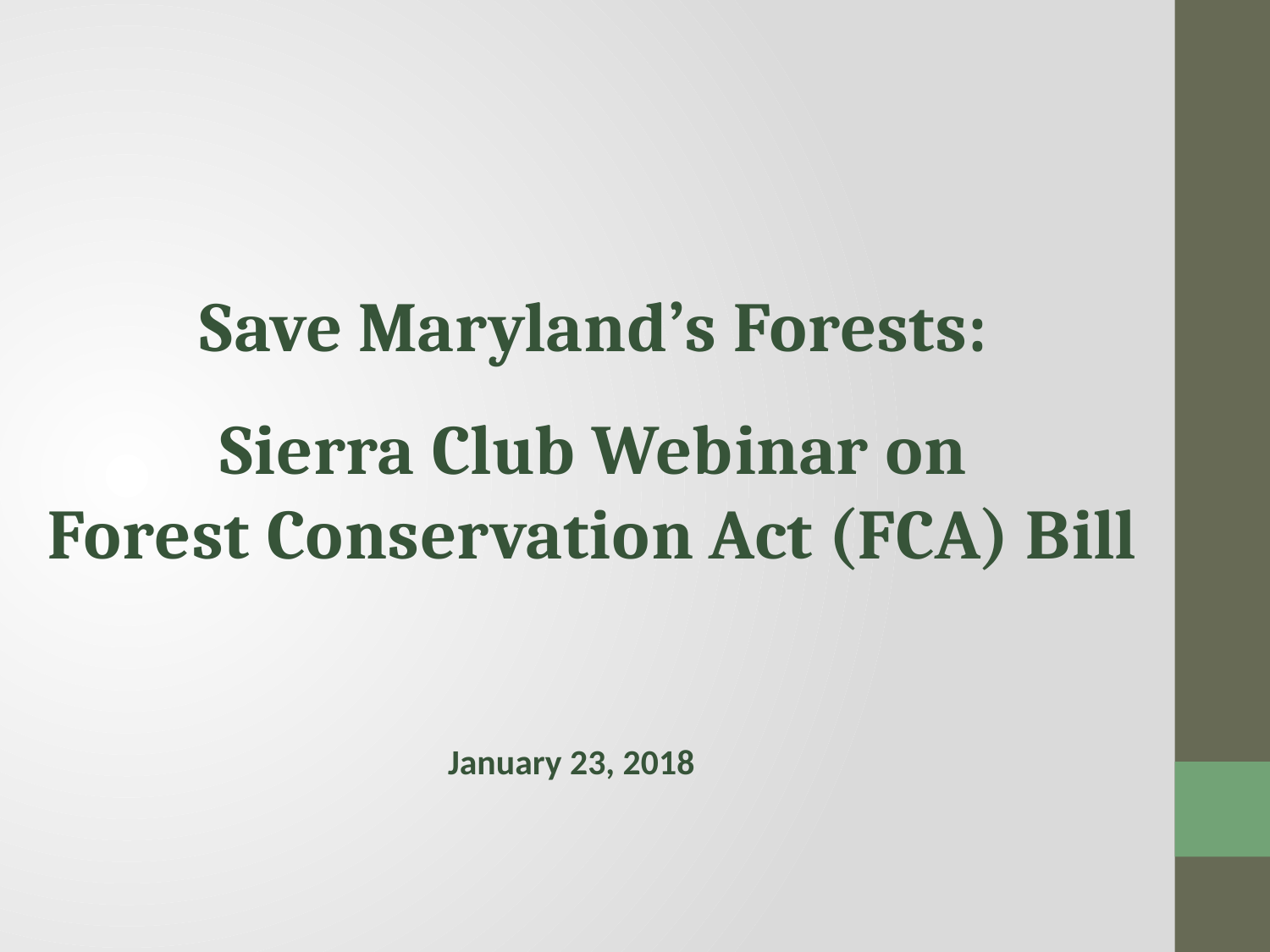

Save Maryland’s Forests:

Sierra Club Webinar on
Forest Conservation Act (FCA) Bill
January 23, 2018